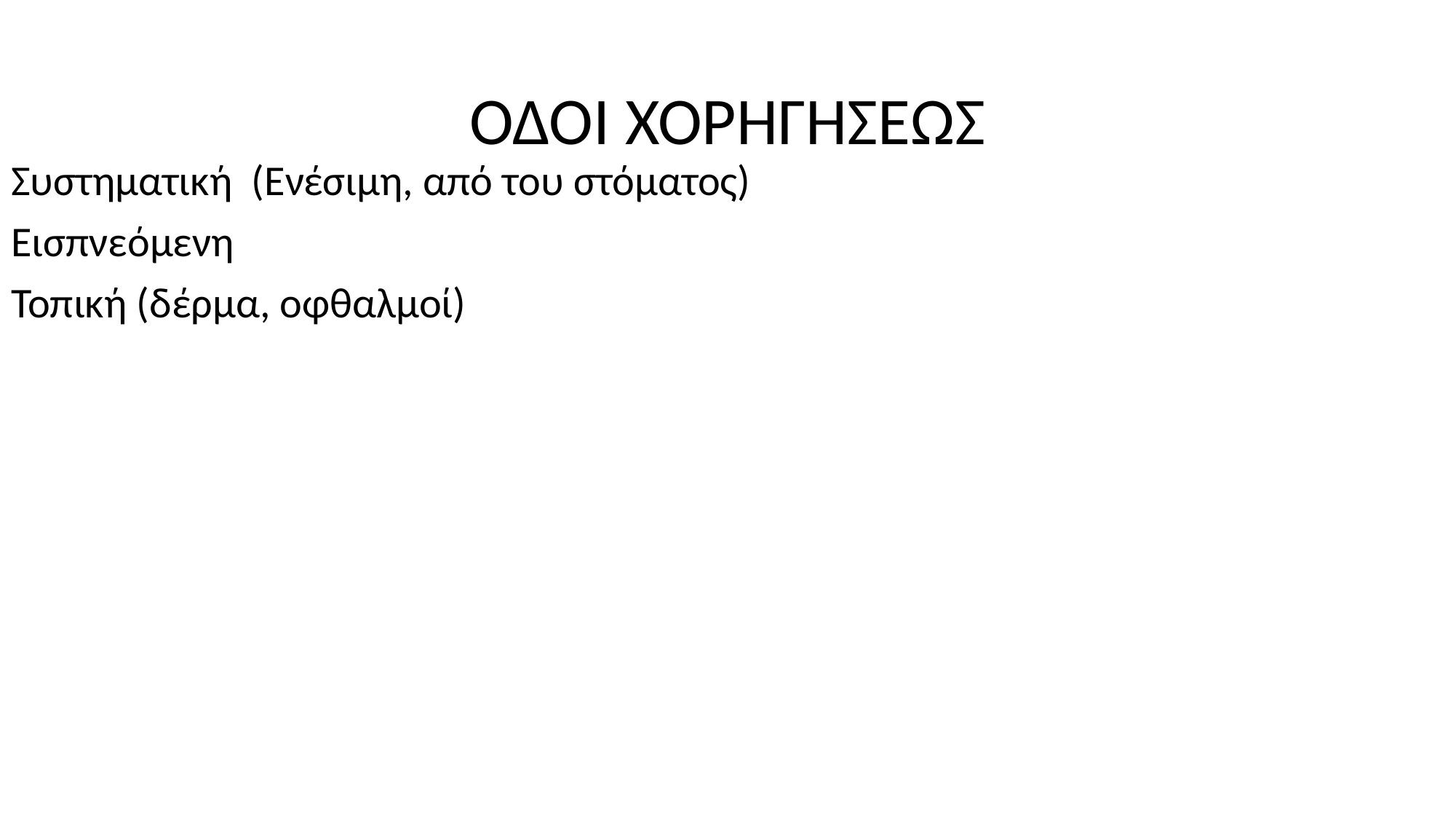

# ΟΔΟΙ ΧΟΡΗΓΗΣΕΩΣ
Συστηματική  (Ενέσιμη, από του στόματος)
Εισπνεόμενη
Τοπική (δέρμα, οφθαλμοί)